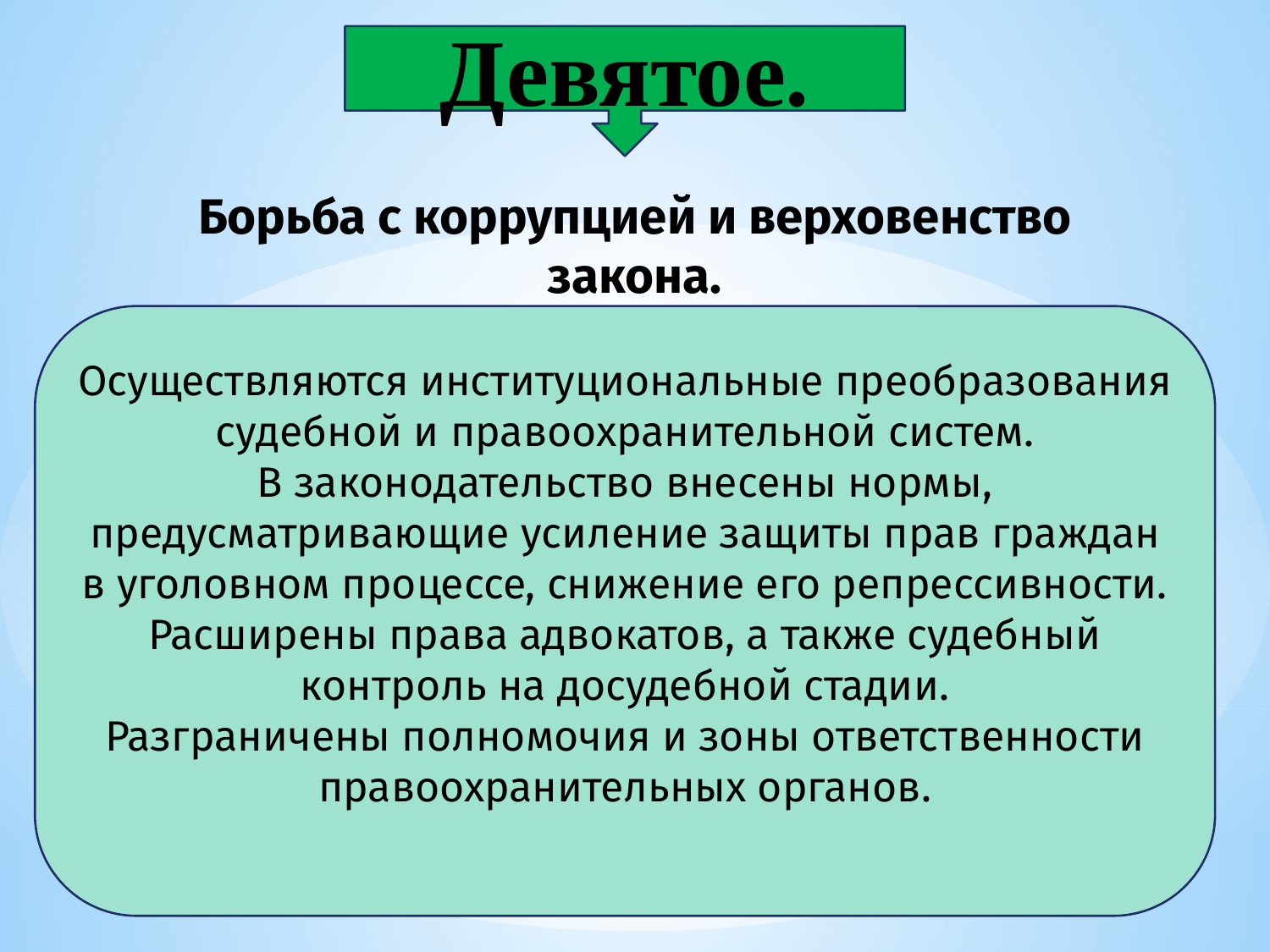

Девятое.
Борьба с коррупцией и верховенство закона.
Осуществляются институциональные преобразования судебной и правоохранительной систем.
В законодательство внесены нормы, предусматривающие усиление защиты прав граждан в уголовном процессе, снижение его репрессивности. Расширены права адвокатов, а также судебный контроль на досудебной стадии.
Разграничены полномочия и зоны ответственности правоохранительных органов.